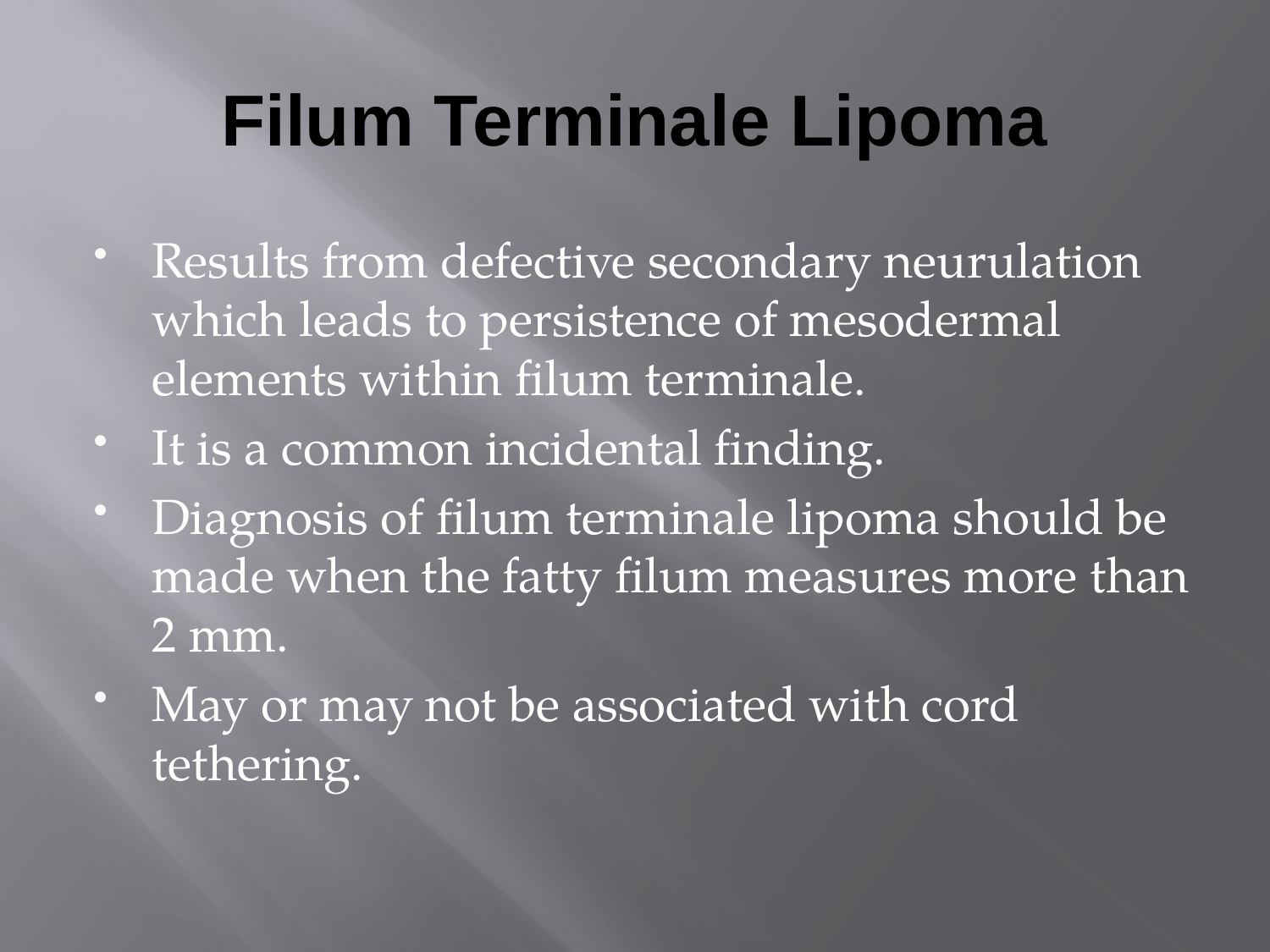

# Filum Terminale Lipoma
Results from defective secondary neurulation which leads to persistence of mesodermal elements within filum terminale.
It is a common incidental finding.
Diagnosis of filum terminale lipoma should be made when the fatty filum measures more than 2 mm.
May or may not be associated with cord tethering.